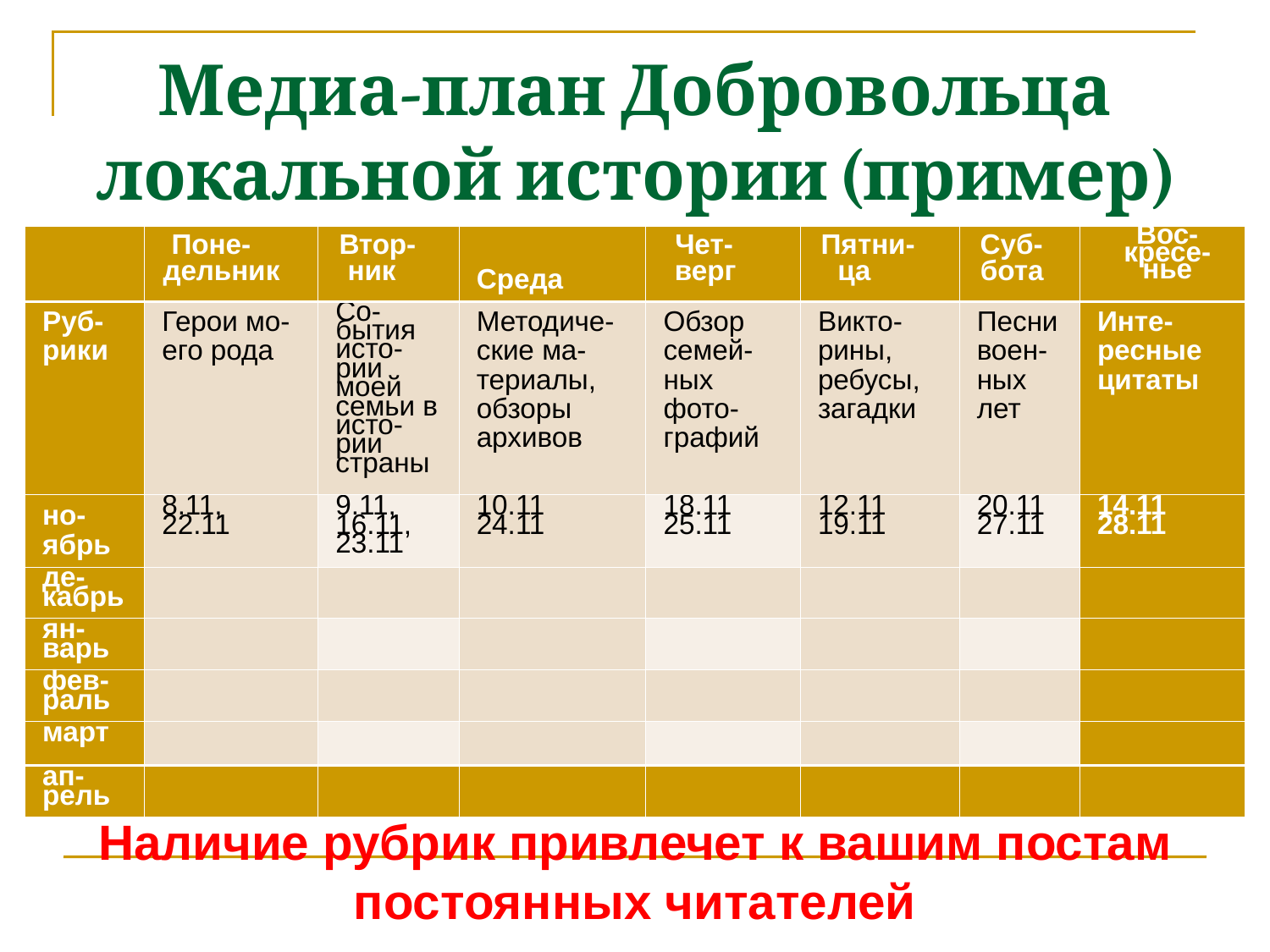

# Медиа-план Добровольца локальной истории (пример)
|  | Поне- дельник | Втор- ник | Среда | Чет- верг | Пятни- ца | Суб- бота | Вос- кресе- нье |
| --- | --- | --- | --- | --- | --- | --- | --- |
| Руб- рики | Герои мо- его рода | Со- бытия исто- рии моей семьи в исто- рии страны | Методиче- ские ма- териалы, обзоры архивов | Обзор семей- ных фото- графий | Викто- рины, ребусы, загадки | Песни воен- ных лет | Инте- ресные цитаты |
| но- ябрь | 8.11, 22.11 | 9.11, 16.11, 23.11 | 10.11 24.11 | 18.11 25.11 | 12.11 19.11 | 20.11 27.11 | 14.11 28.11 |
| де- кабрь |  |  |  |  |  |  |  |
| ян- варь |  |  |  |  |  |  |  |
| фев- раль |  |  |  |  |  |  |  |
| март |  |  |  |  |  |  |  |
| ап- рель |  |  |  |  |  |  |  |
Наличие рубрик привлечет к вашим постам постоянных читателей